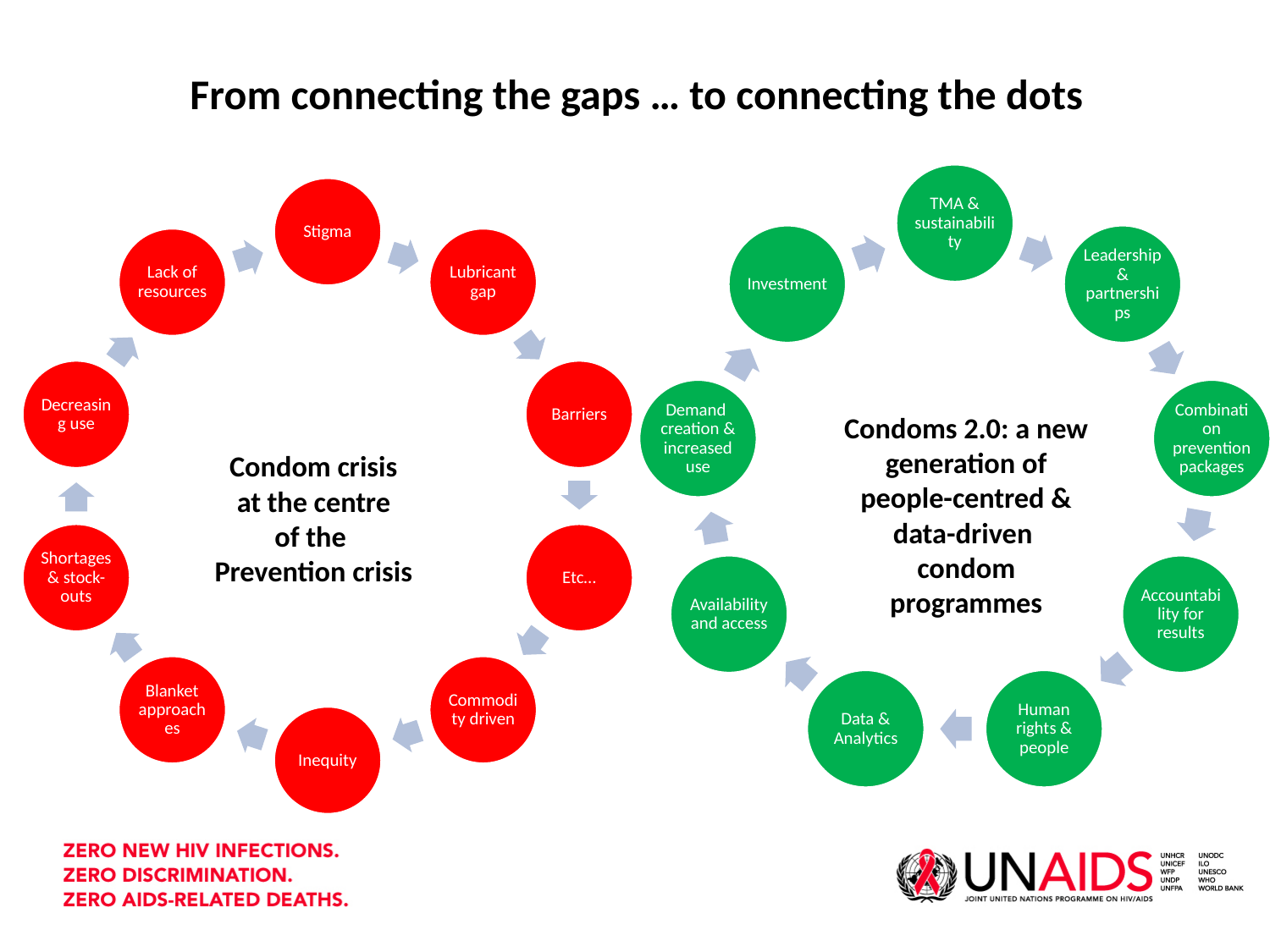

# From connecting the gaps … to connecting the dots
TMA & sustainability

Leadership & partnerships

Combination prevention packages

Accountability for results

Human rights & people

Data & Analytics

Availability and access

Demand  creation & increased use

Investment

Stigma

Lubricant gap

Barriers

Etc…

Commodity driven

Inequity

Blanket approaches

Shortages & stock-outs

Decreasing use

Lack of resources

Condoms 2.0: a new generation of people-centred & data-driven
condom programmes
Condom crisis
 at the centre
of the
Prevention crisis